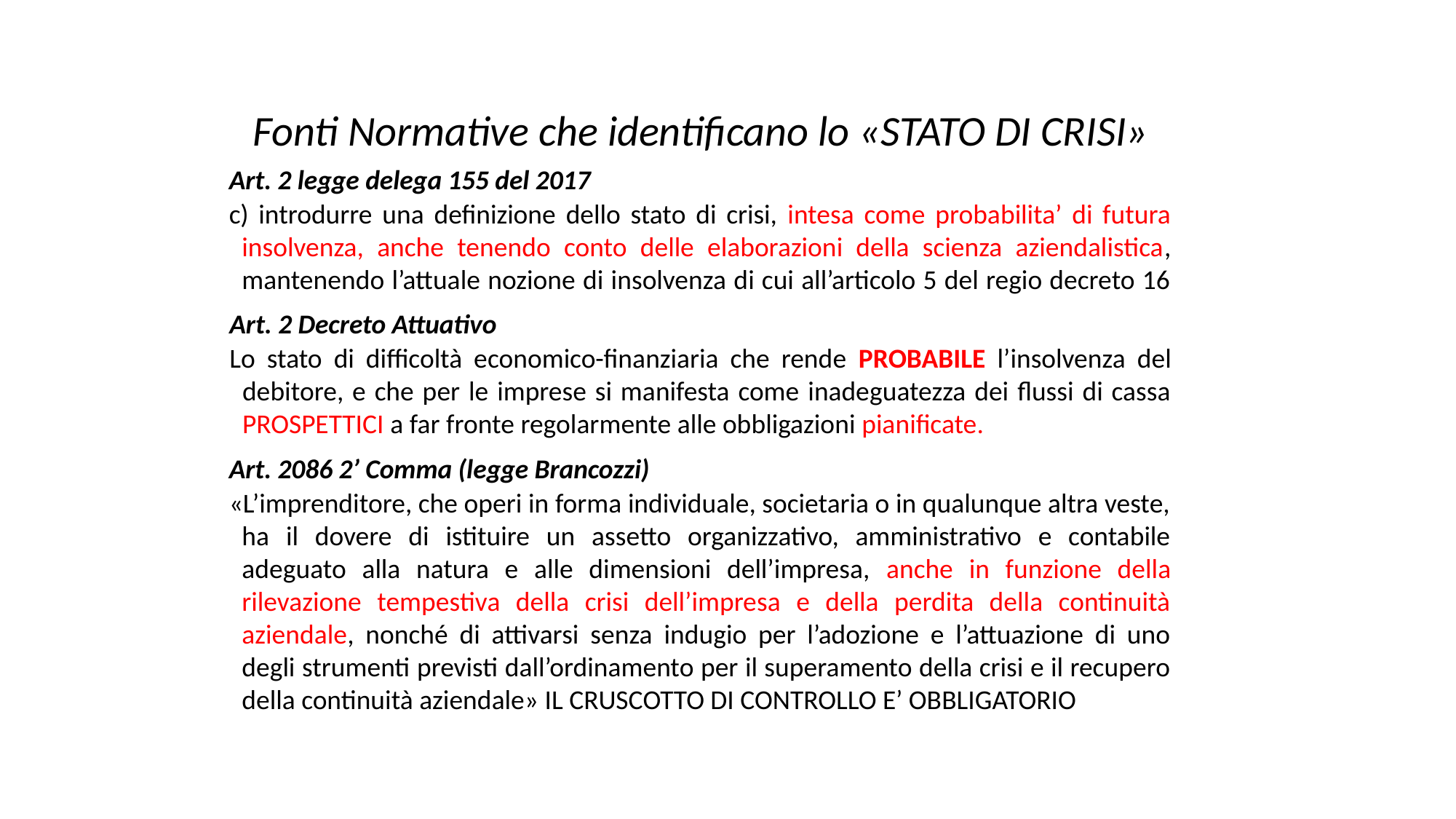

Fonti Normative che identificano lo «STATO DI CRISI»
Art. 2 legge delega 155 del 2017
c) introdurre una definizione dello stato di crisi, intesa come probabilita’ di futura insolvenza, anche tenendo conto delle elaborazioni della scienza aziendalistica, mantenendo l’attuale nozione di insolvenza di cui all’articolo 5 del regio decreto 16 marzo 1942, n. 267;
Art. 2 Decreto Attuativo
Lo stato di difficoltà economico-finanziaria che rende PROBABILE l’insolvenza del debitore, e che per le imprese si manifesta come inadeguatezza dei flussi di cassa PROSPETTICI a far fronte regolarmente alle obbligazioni pianificate.
Art. 2086 2’ Comma (legge Brancozzi)
«L’imprenditore, che operi in forma individuale, societaria o in qualunque altra veste, ha il dovere di istituire un assetto organizzativo, amministrativo e contabile adeguato alla natura e alle dimensioni dell’impresa, anche in funzione della rilevazione tempestiva della crisi dell’impresa e della perdita della continuità aziendale, nonché di attivarsi senza indugio per l’adozione e l’attuazione di uno degli strumenti previsti dall’ordinamento per il superamento della crisi e il recupero della continuità aziendale» IL CRUSCOTTO DI CONTROLLO E’ OBBLIGATORIO